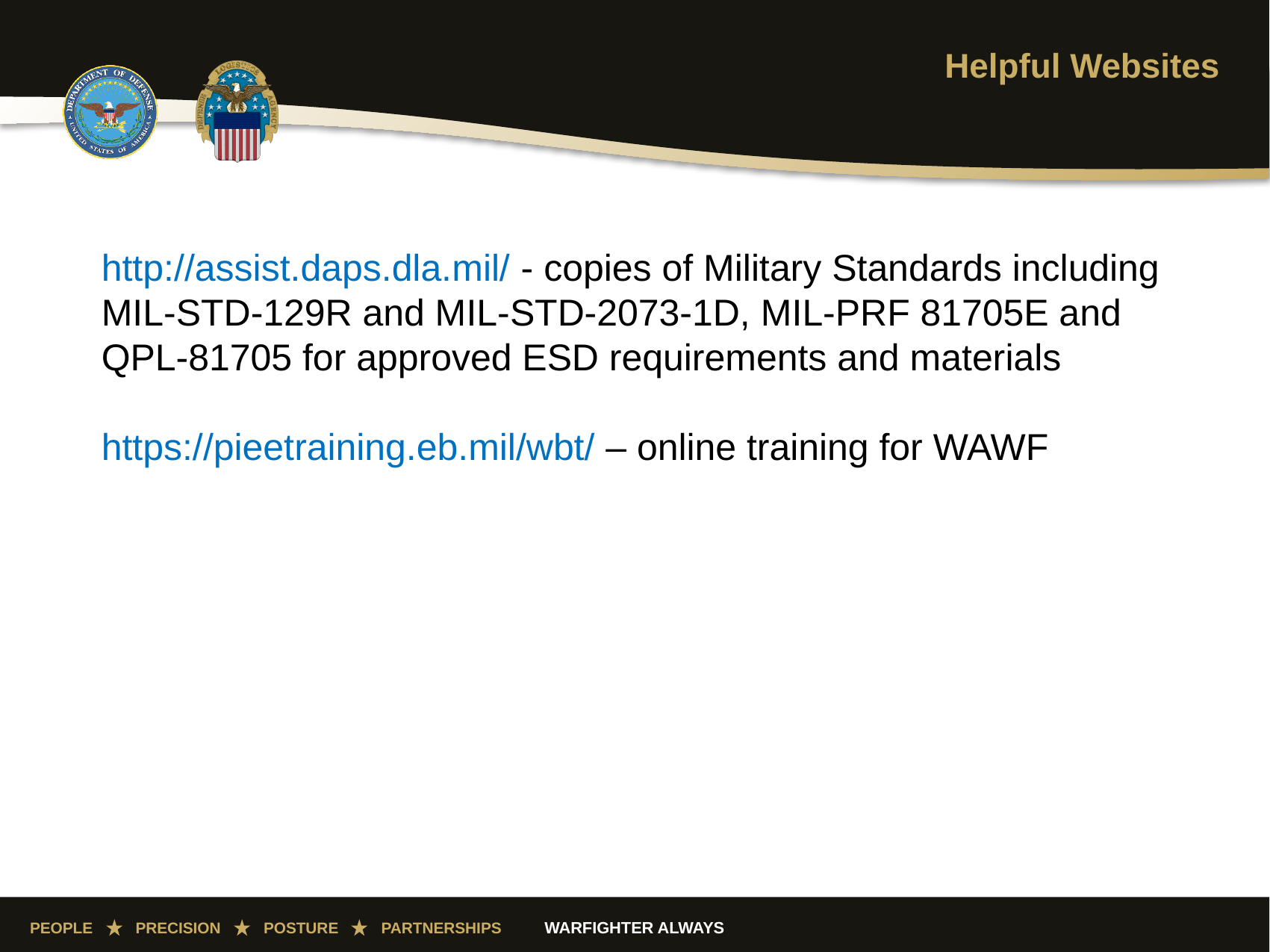

# Helpful Websites

http://assist.daps.dla.mil/ - copies of Military Standards including MIL-STD-129R and MIL-STD-2073-1D, MIL-PRF 81705E and QPL-81705 for approved ESD requirements and materials

https://pieetraining.eb.mil/wbt/ – online training for WAWF